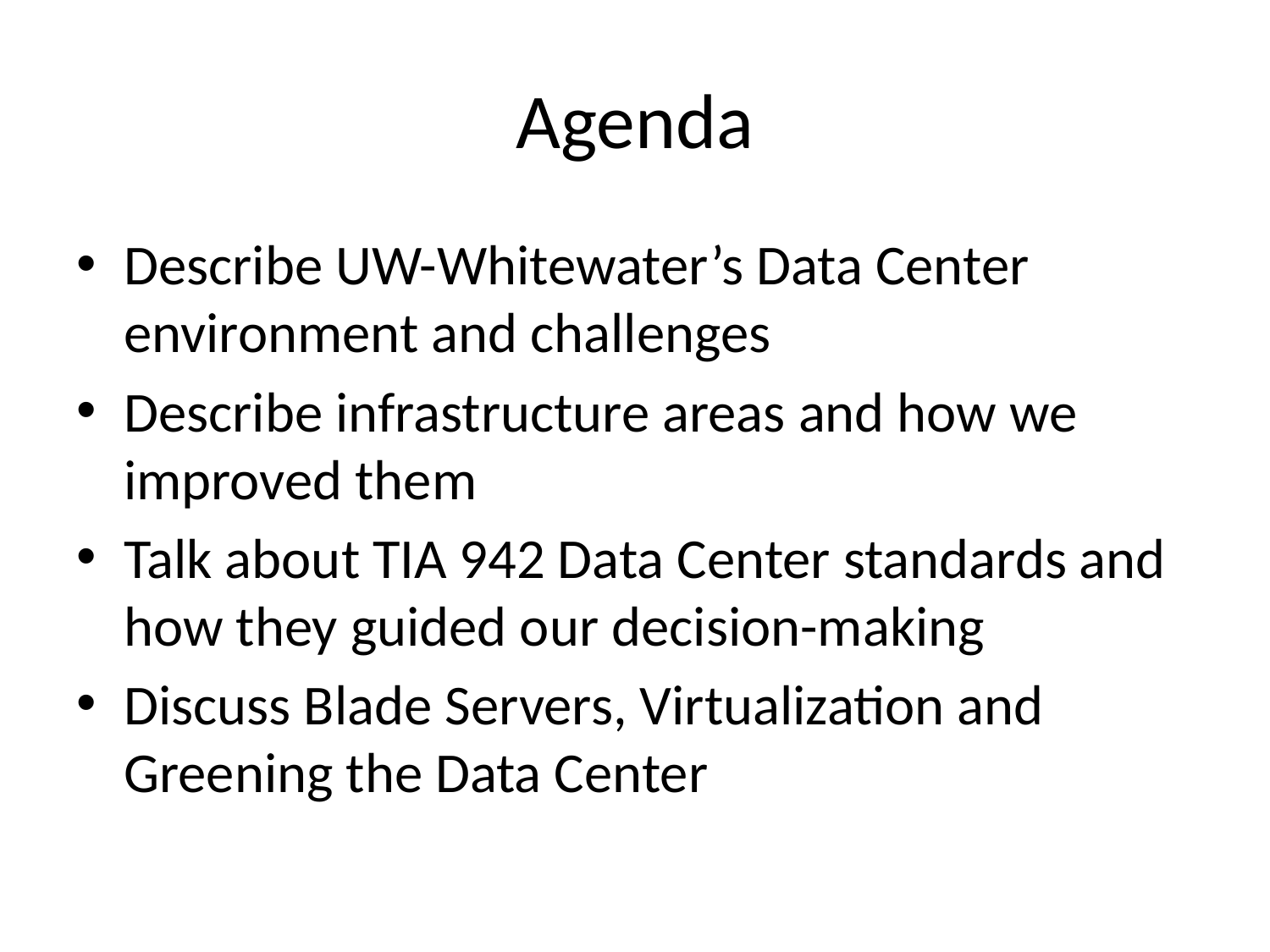

# Agenda
Describe UW-Whitewater’s Data Center environment and challenges
Describe infrastructure areas and how we improved them
Talk about TIA 942 Data Center standards and how they guided our decision-making
Discuss Blade Servers, Virtualization and Greening the Data Center